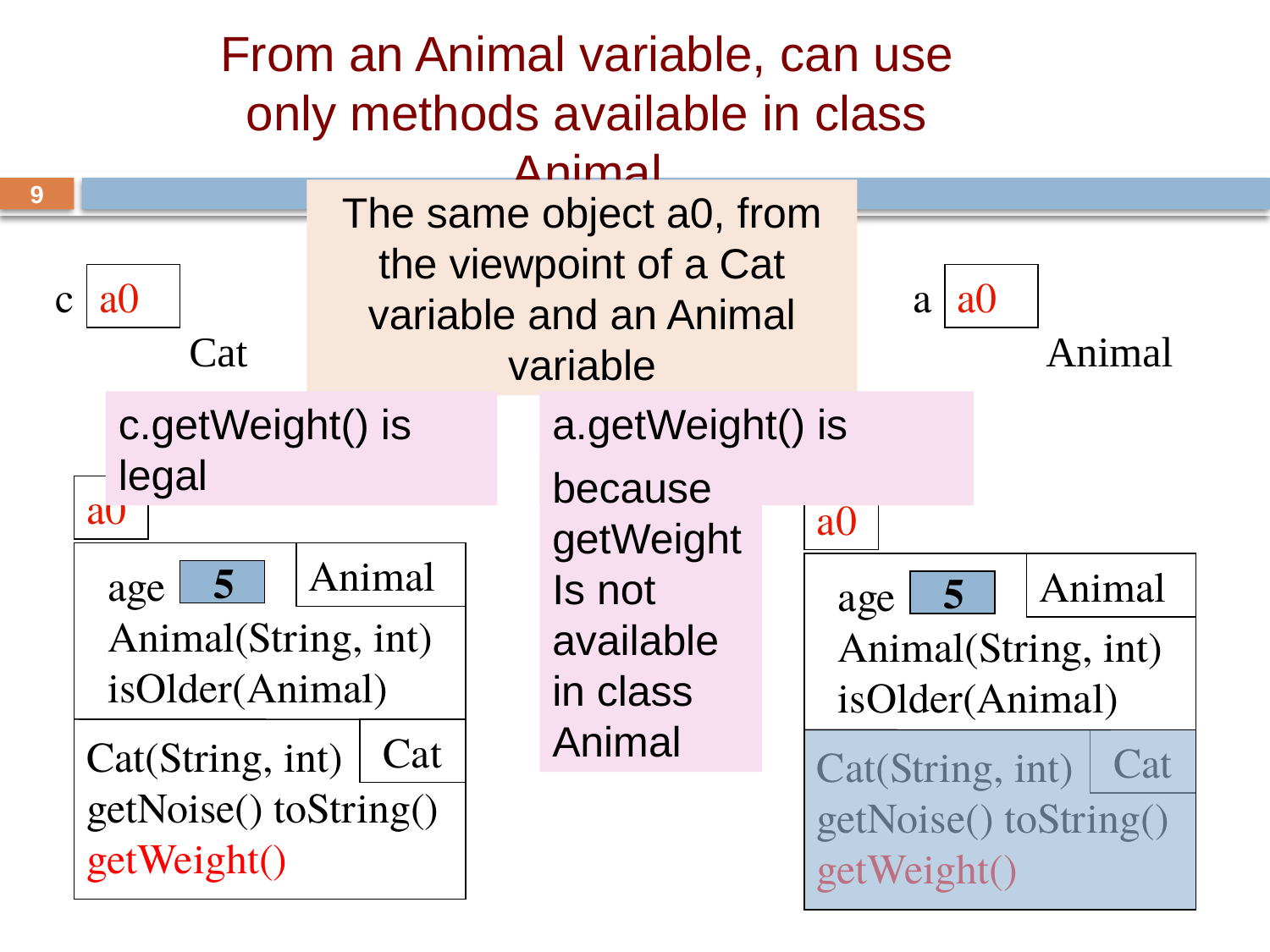

# From an Animal variable, can use only methods available in class Animal
9
The same object a0, from the viewpoint of a Cat variable and an Animal variable
c
a0
 Cat
a
a0
 Animal
c.getWeight() is legal
a.getWeight() is illegal
because getWeight
Is not available in class Animal
a0

Animal

Cat
age
Animal(String, int)
isOlder(Animal)
Cat(String, int)
getNoise() toString()
getWeight()

5
a0

Animal

Cat
age
Animal(String, int)
isOlder(Animal)
Cat(String, int)
getNoise() toString()
getWeight()

5